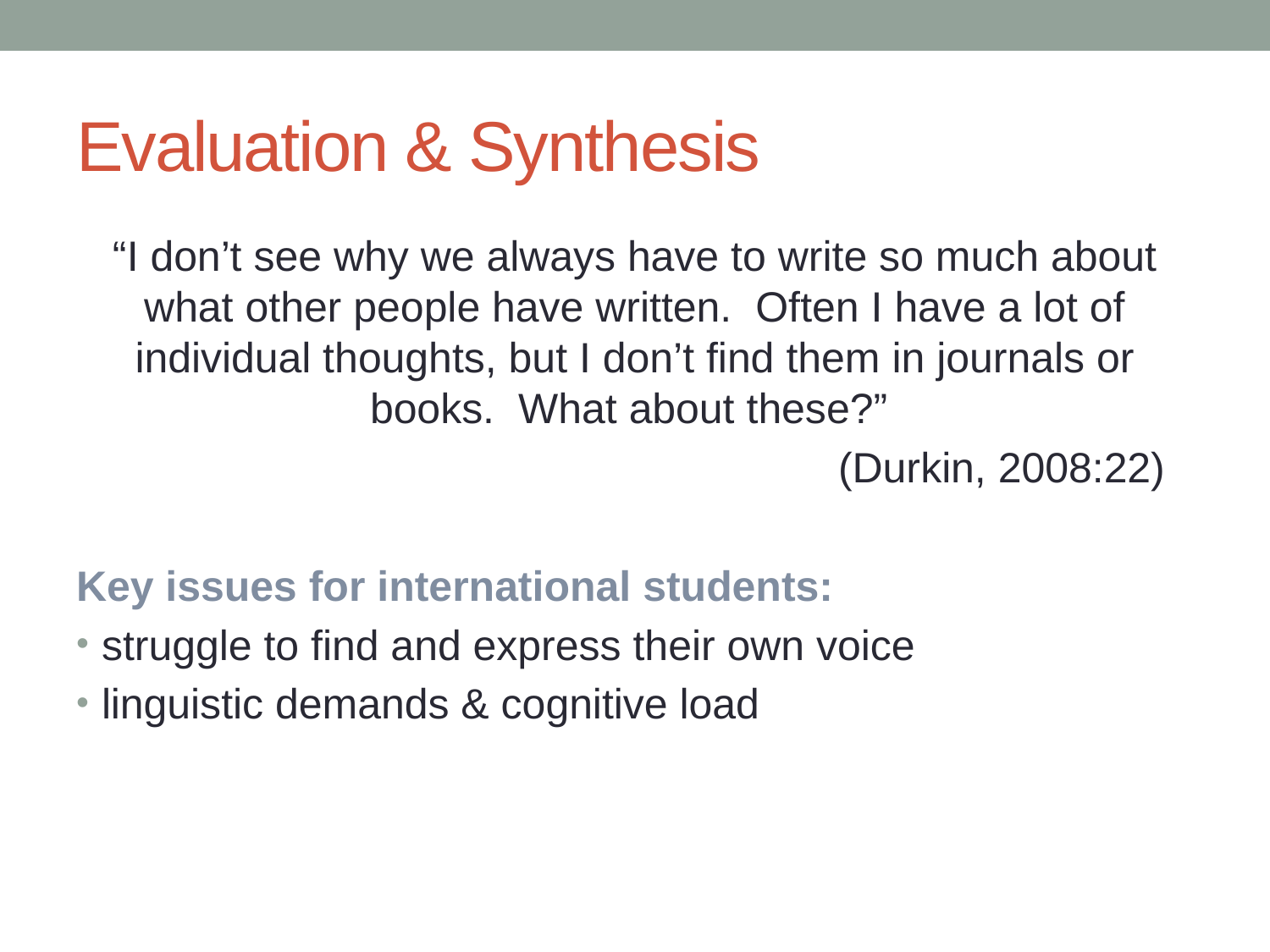

# Evaluation & Synthesis
“I don’t see why we always have to write so much about what other people have written.  Often I have a lot of individual thoughts, but I don’t find them in journals or books.  What about these?”
						(Durkin, 2008:22)

Key issues for international students:
struggle to find and express their own voice
linguistic demands & cognitive load